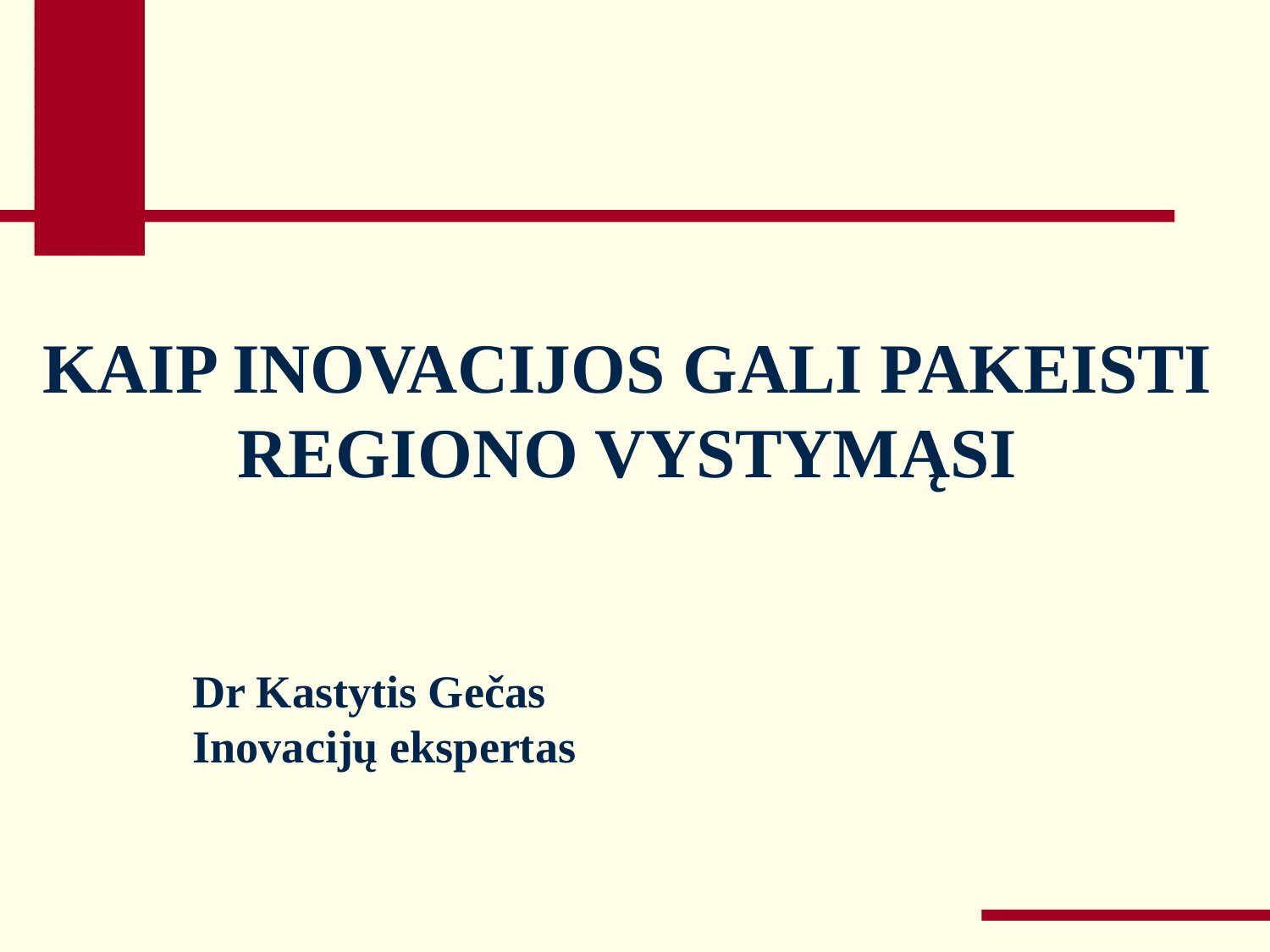

#
KAIP INOVACIJOS GALI PAKEISTI REGIONO VYSTYMĄSI
Dr Kastytis Gečas
Inovacijų ekspertas